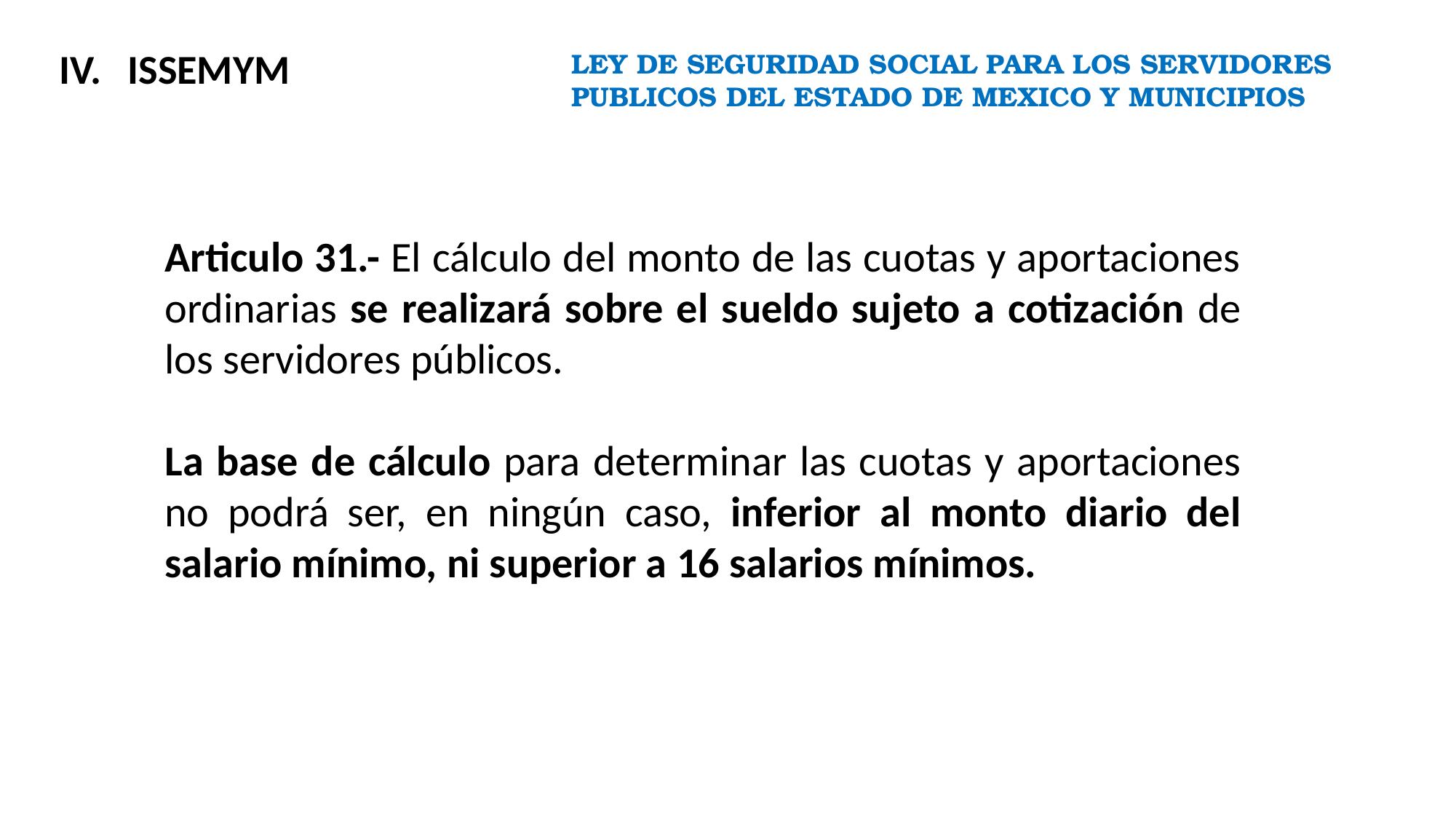

ISSEMYM
LEY DE SEGURIDAD SOCIAL PARA LOS SERVIDORES PUBLICOS DEL ESTADO DE MEXICO Y MUNICIPIOS
Articulo 31.- El cálculo del monto de las cuotas y aportaciones ordinarias se realizará sobre el sueldo sujeto a cotización de los servidores públicos.

La base de cálculo para determinar las cuotas y aportaciones no podrá ser, en ningún caso, inferior al monto diario del salario mínimo, ni superior a 16 salarios mínimos.